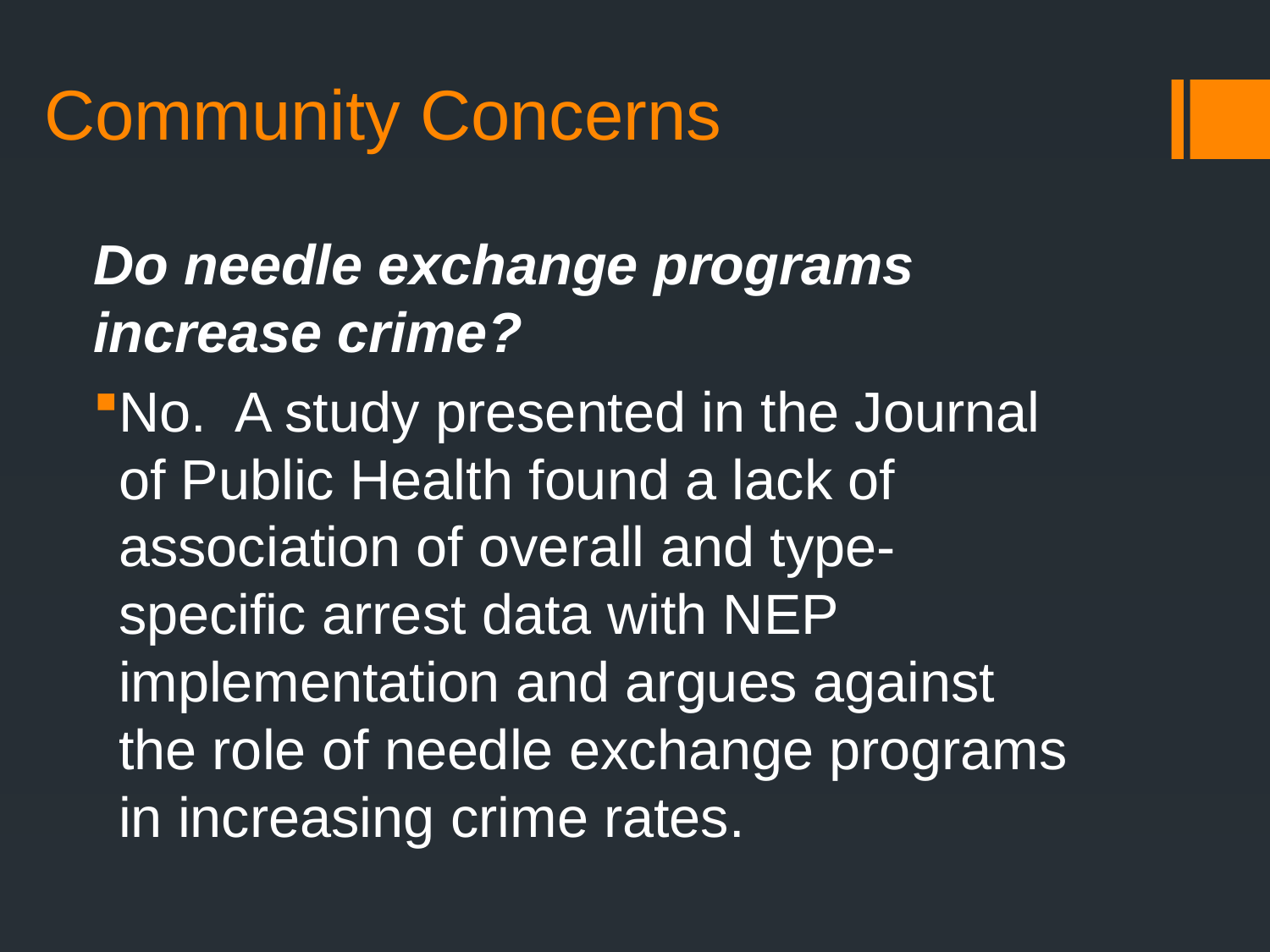

# Community Concerns
Do needle exchange programs increase crime?
No.  A study presented in the Journal of Public Health found a lack of association of overall and type-specific arrest data with NEP implementation and argues against the role of needle exchange programs in increasing crime rates.